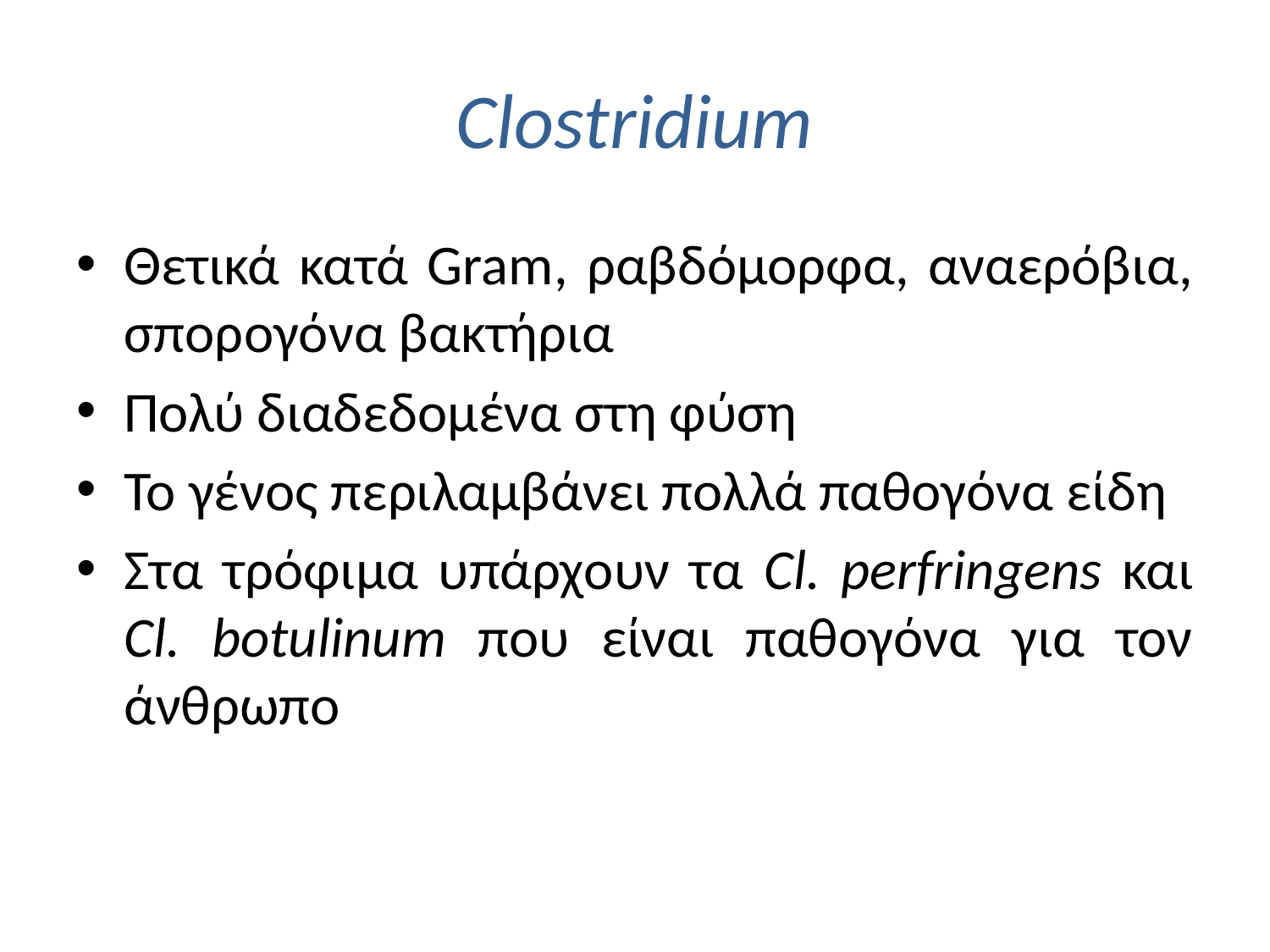

# Clostridium
Θετικά κατά Gram, ραβδόμορφα, αναερόβια, σπορογόνα βακτήρια
Πολύ διαδεδομένα στη φύση
Το γένος περιλαμβάνει πολλά παθογόνα είδη
Στα τρόφιμα υπάρχουν τα Cl. perfringens και Cl. botulinum που είναι παθογόνα για τον άνθρωπο